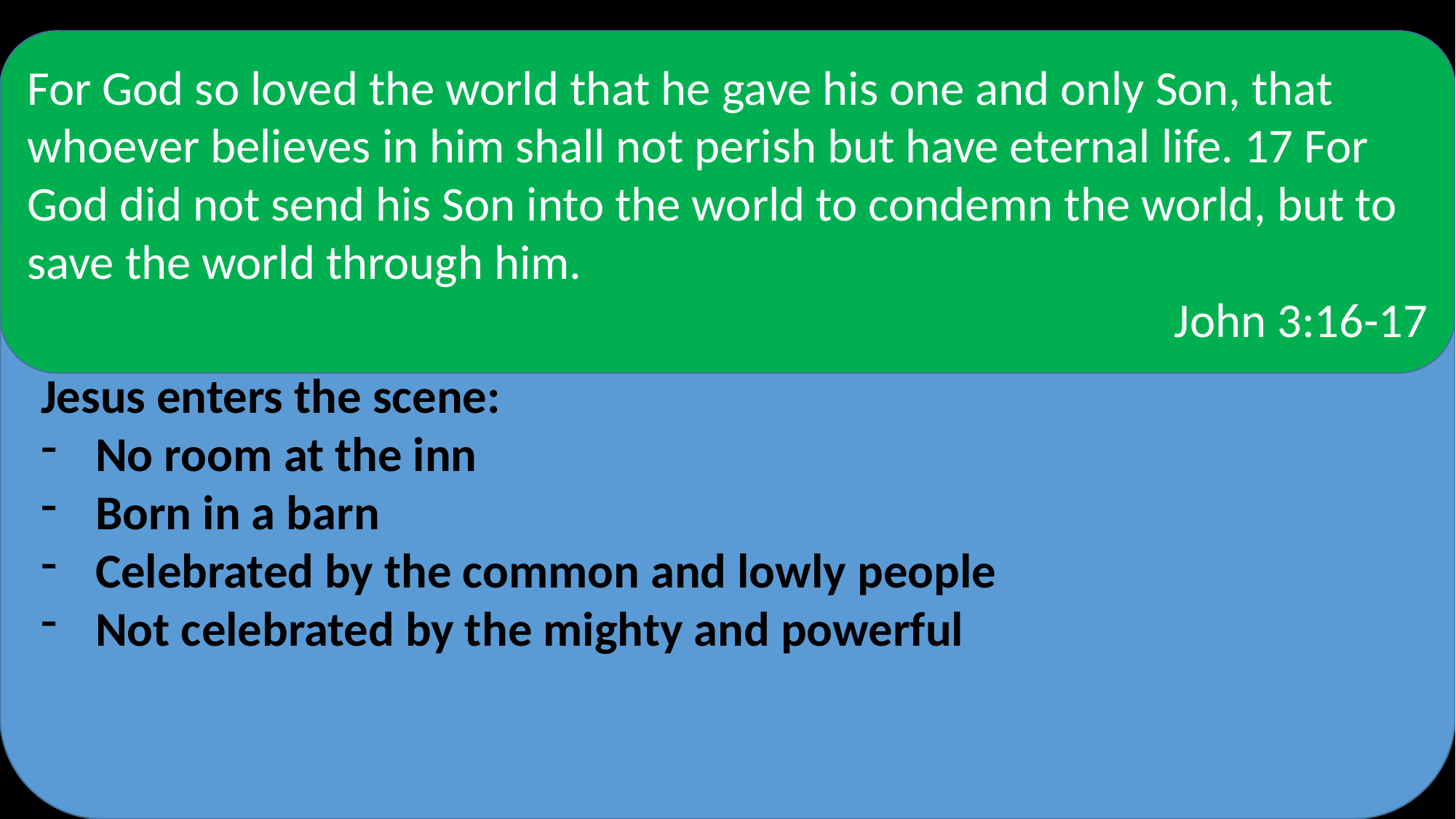

For God so loved the world that he gave his one and only Son, that whoever believes in him shall not perish but have eternal life. 17 For God did not send his Son into the world to condemn the world, but to save the world through him.
John 3:16-17
# Luke 2:1-20
Jesus enters the scene:
No room at the inn
Born in a barn
Celebrated by the common and lowly people
Not celebrated by the mighty and powerful
15 When the angels had gone away from them into heaven, the shepherds began saying to one another, “Let us go straight to Bethlehem then, and see this thing that has happened which the Lord has made known to us.” 16 So they came in a hurry and found their way to Mary and Joseph, and the baby as He lay in the manger. 17 When they had seen this, they made known the statement which had been told them about this Child. 18 And all who heard it wondered at the things which were told them by the shepherds. 19 But Mary treasured all these things, pondering them in her heart. 20 The shepherds went back, glorifying and praising God for all that they had heard and seen, just as had been told them.